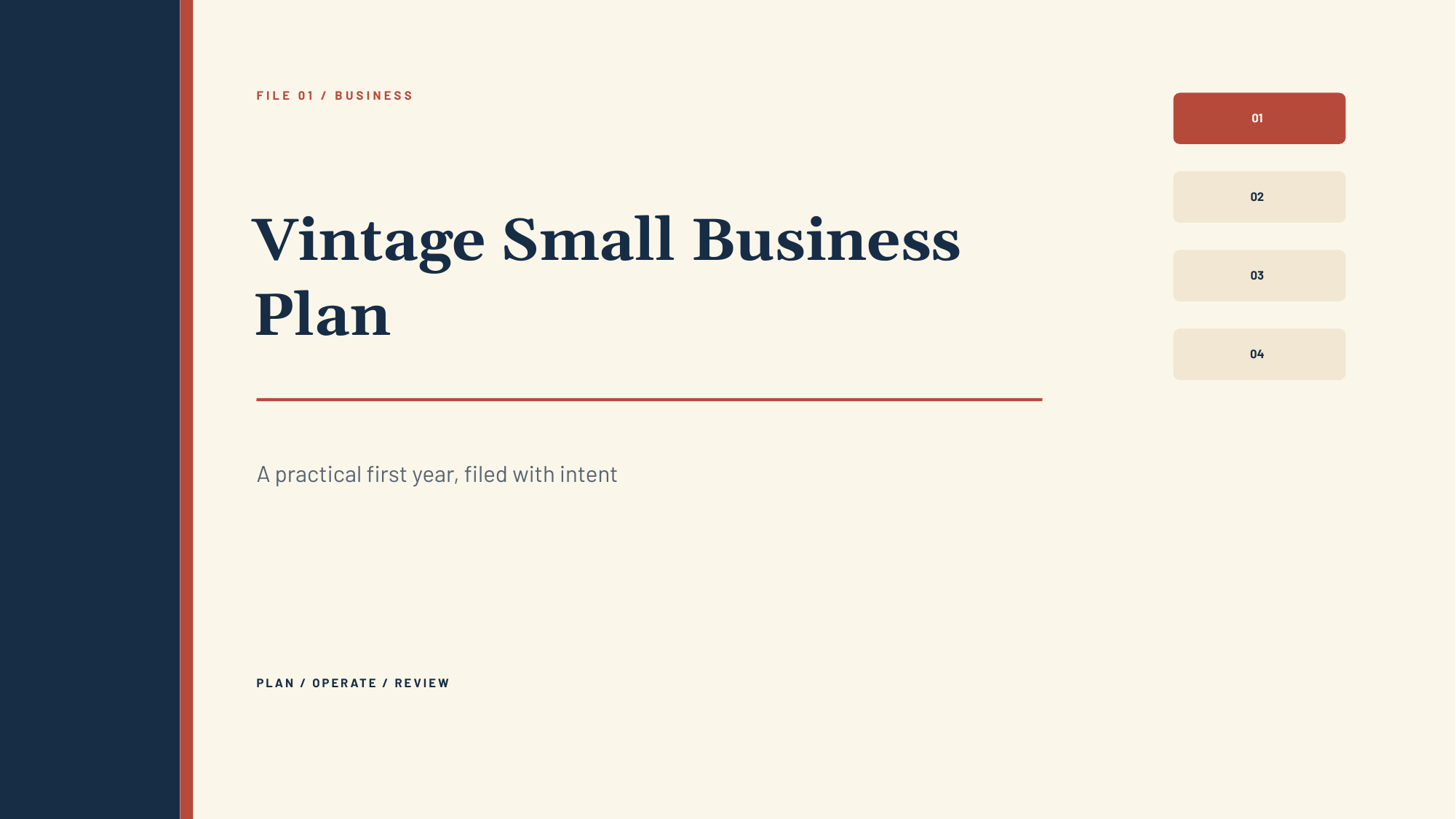

FILE 01 / BUSINESS

01

Vintage Small Business Plan
02

03

04

A practical first year, filed with intent
PLAN / OPERATE / REVIEW